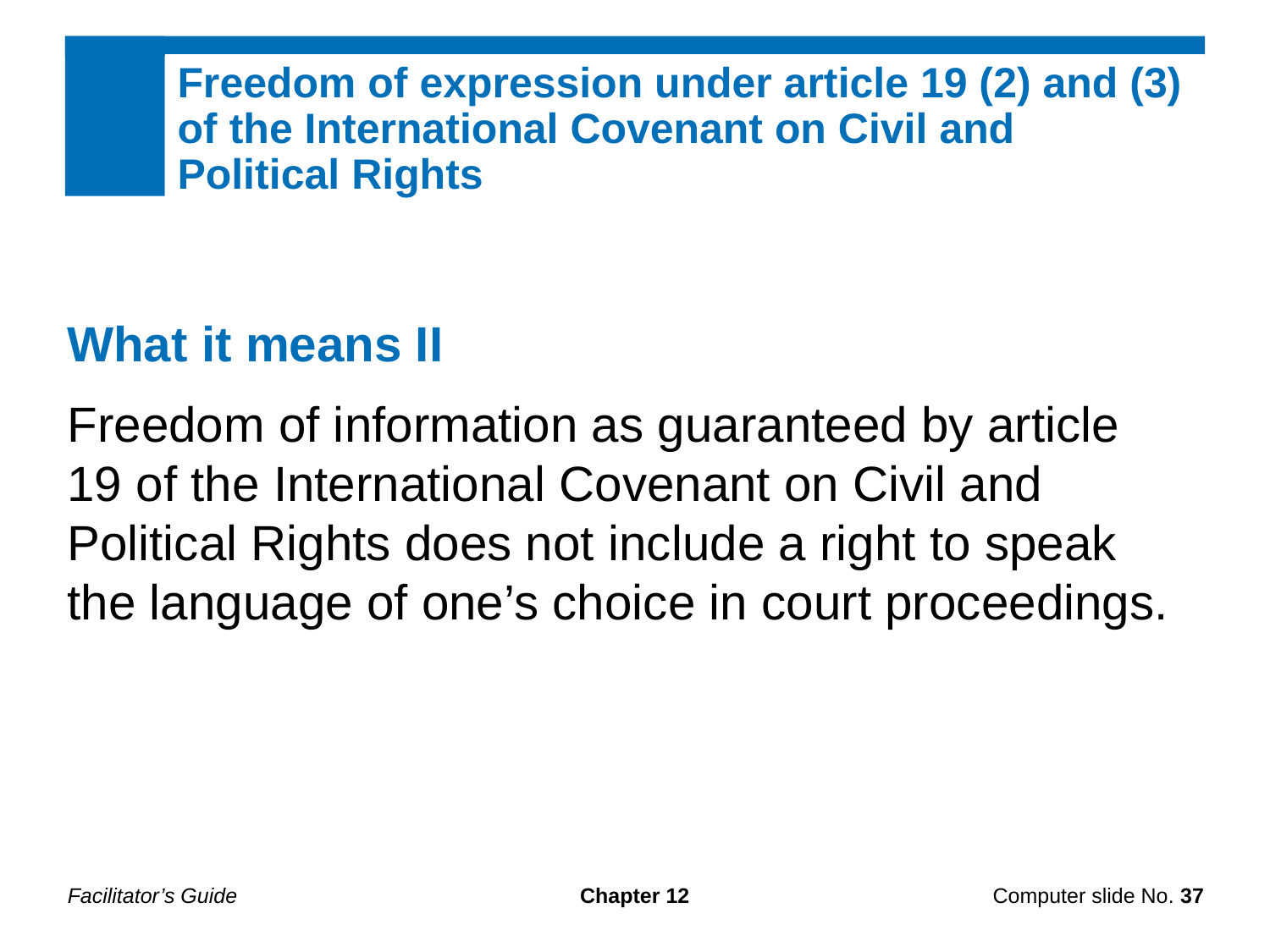

Freedom of expression under article 19 (2) and (3) of the International Covenant on Civil and
Political Rights
What it means II
Freedom of information as guaranteed by article 19 of the International Covenant on Civil and Political Rights does not include a right to speak the language of one’s choice in court proceedings.
Facilitator’s Guide
Chapter 12
Computer slide No. 37